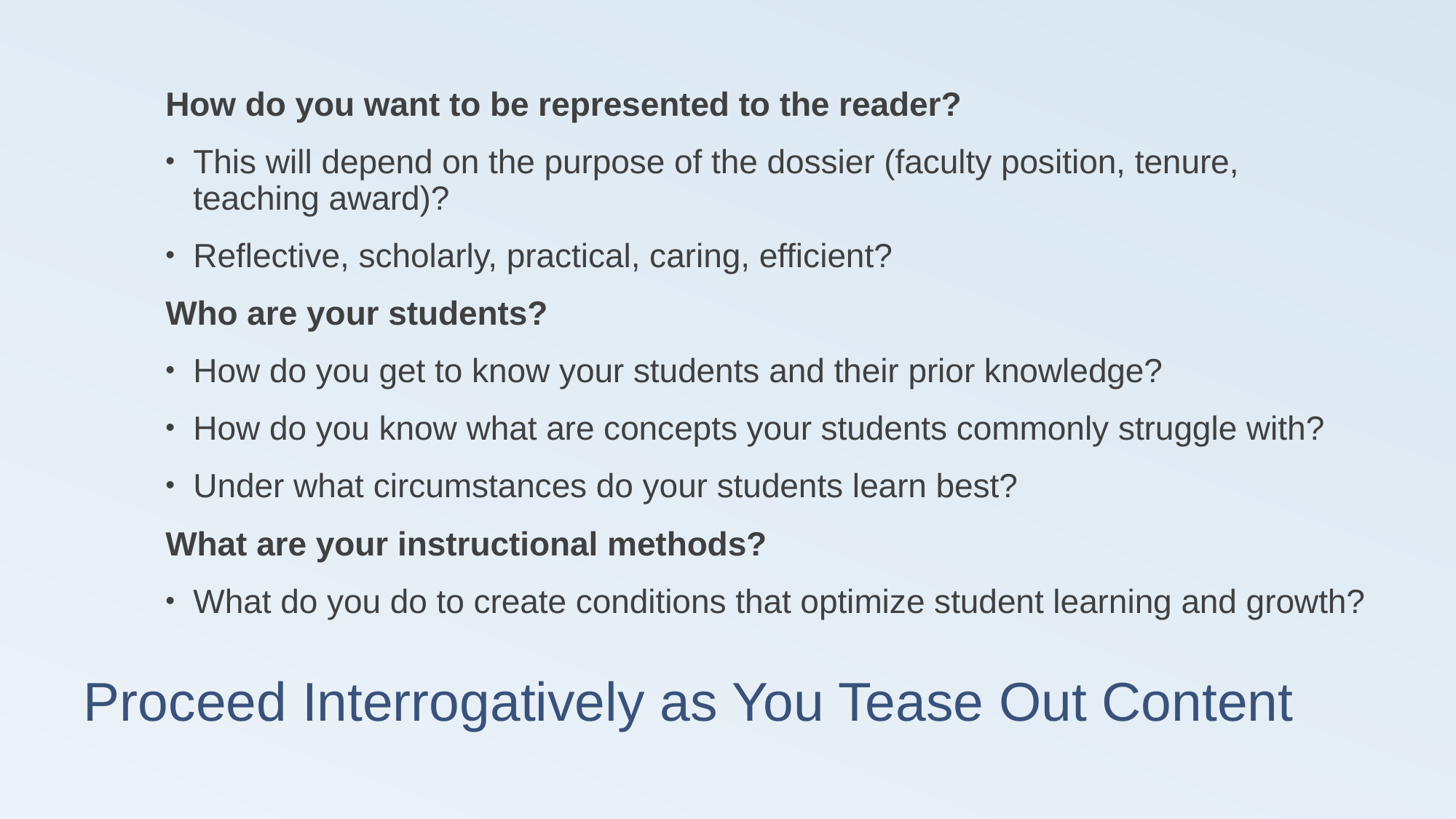

How do you want to be represented to the reader?
This will depend on the purpose of the dossier (faculty position, tenure, teaching award)?
Reflective, scholarly, practical, caring, efficient?
Who are your students?
How do you get to know your students and their prior knowledge?
How do you know what are concepts your students commonly struggle with?
Under what circumstances do your students learn best?
What are your instructional methods?
What do you do to create conditions that optimize student learning and growth?
# Proceed Interrogatively as You Tease Out Content